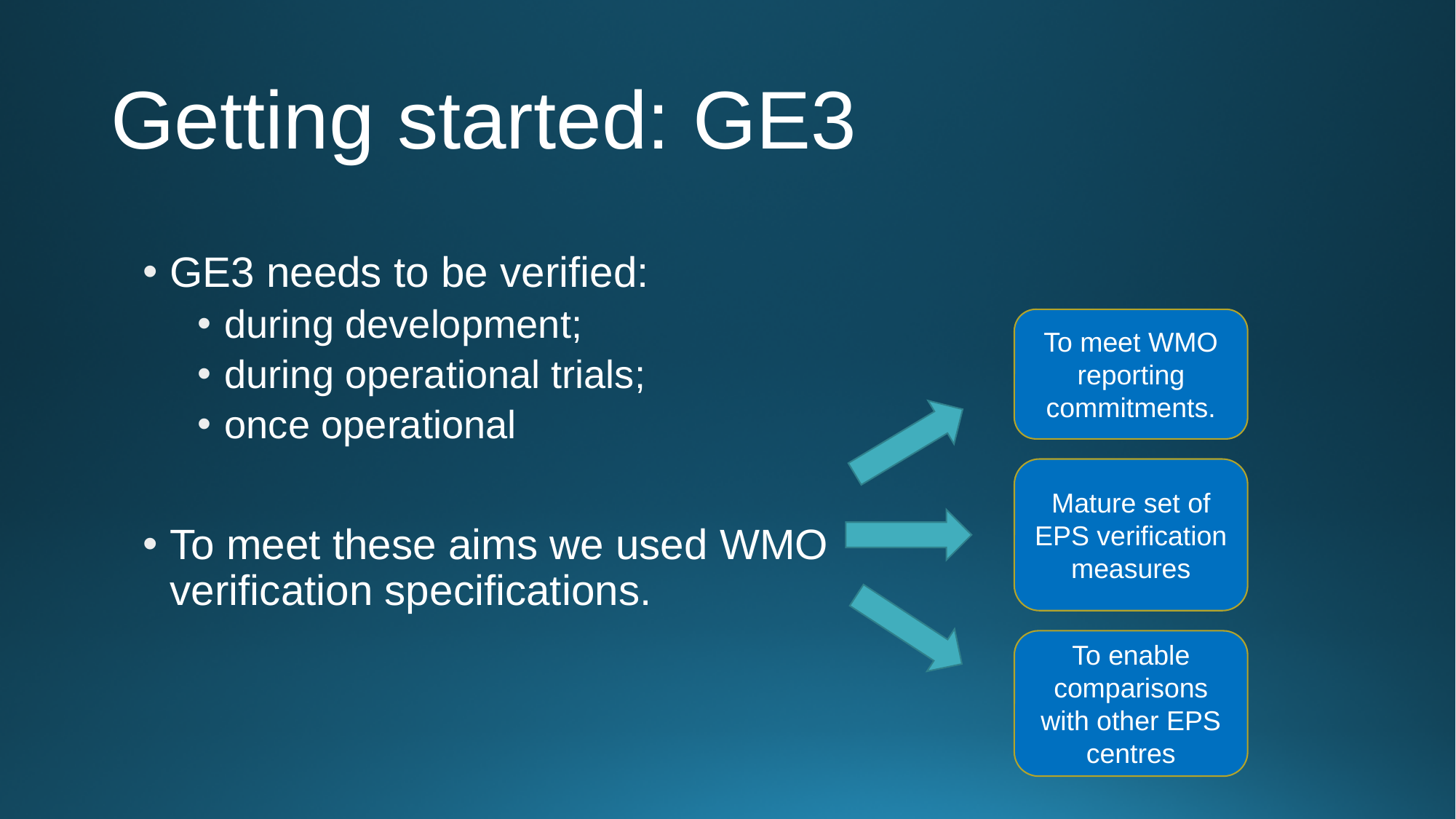

# Getting started: GE3
GE3 needs to be verified:
during development;
during operational trials;
once operational

To meet these aims we used WMO verification specifications.
To meet WMO reporting commitments.

Mature set of EPS verification measures

To enable comparisons with other EPS centres